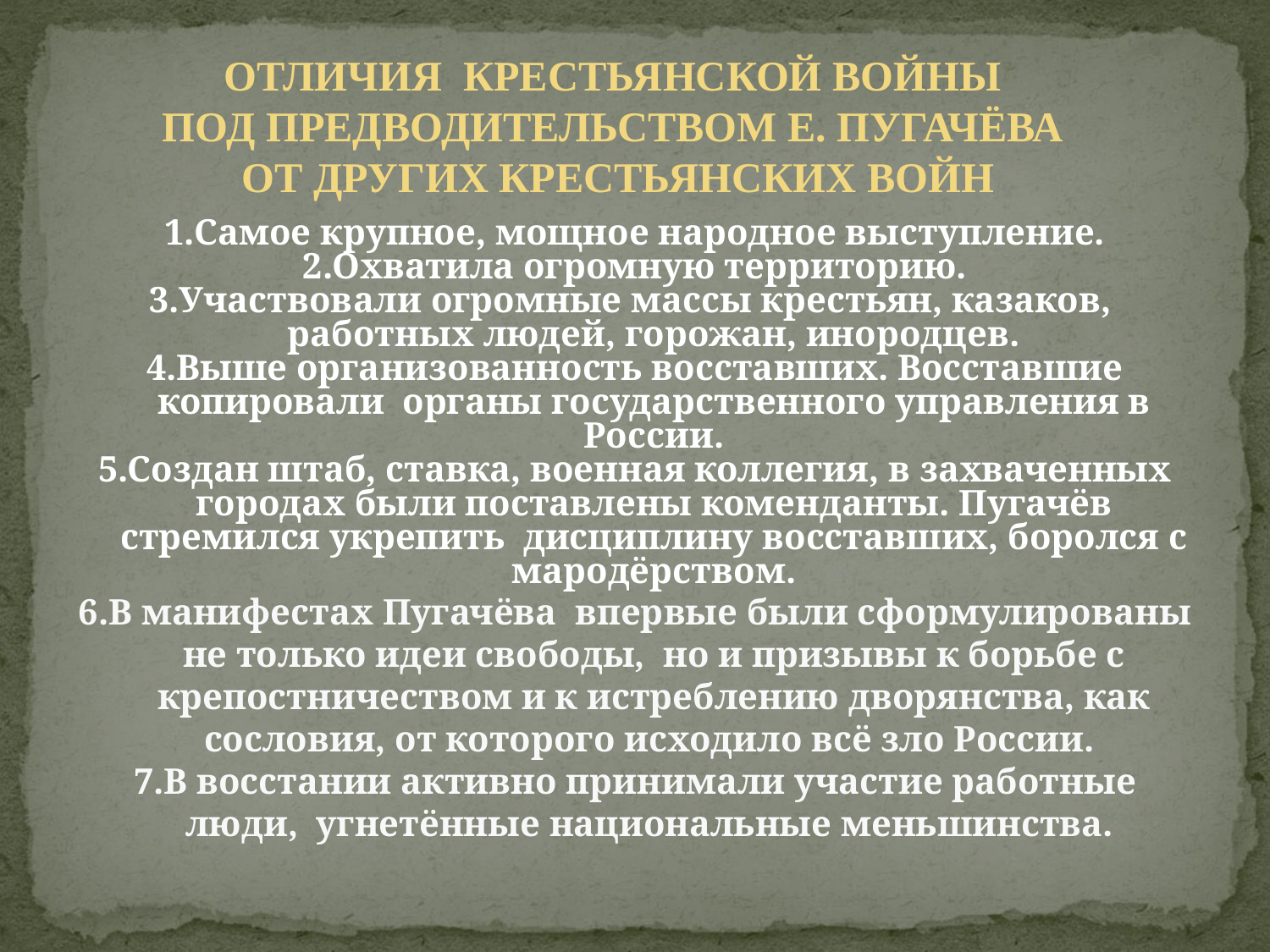

Отличия  крестьянской войны
под предводительством Е. Пугачёва
от других крестьянских войн
1.Самое крупное, мощное народное выступление.
2.Охватила огромную территорию.
3.Участвовали огромные массы крестьян, казаков,  работных людей, горожан, инородцев.
4.Выше организованность восставших. Восставшие копировали  органы государственного управления в России.
5.Создан штаб, ставка, военная коллегия, в захваченных городах были поставлены коменданты. Пугачёв стремился укрепить  дисциплину восставших, боролся с мародёрством.
6.В манифестах Пугачёва  впервые были сформулированы не только идеи свободы,  но и призывы к борьбе с крепостничеством и к истреблению дворянства, как сословия, от которого исходило всё зло России.
7.В восстании активно принимали участие работные люди,  угнетённые национальные меньшинства.